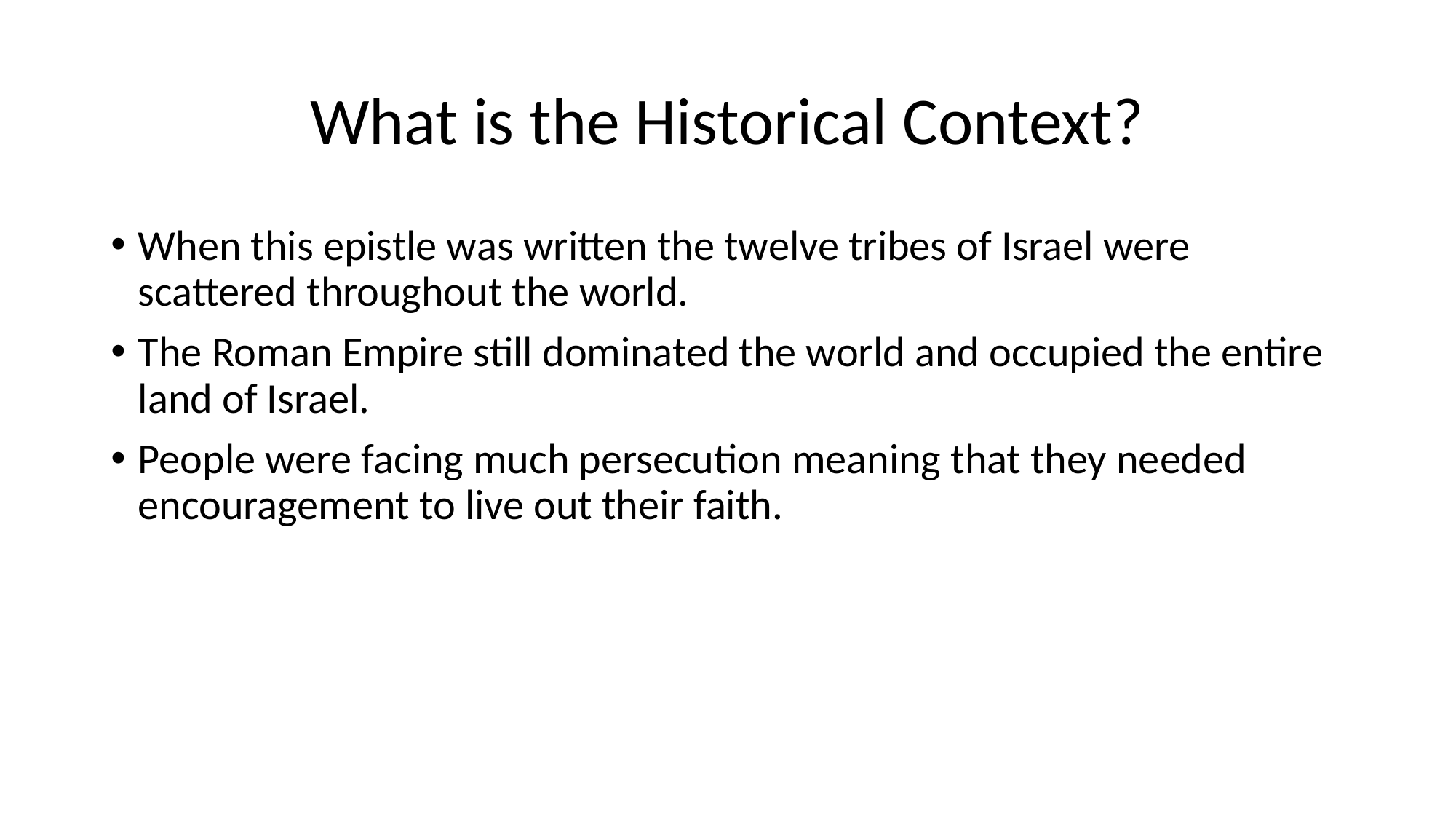

# What is the Historical Context?
When this epistle was written the twelve tribes of Israel were scattered throughout the world.
The Roman Empire still dominated the world and occupied the entire land of Israel.
People were facing much persecution meaning that they needed encouragement to live out their faith.